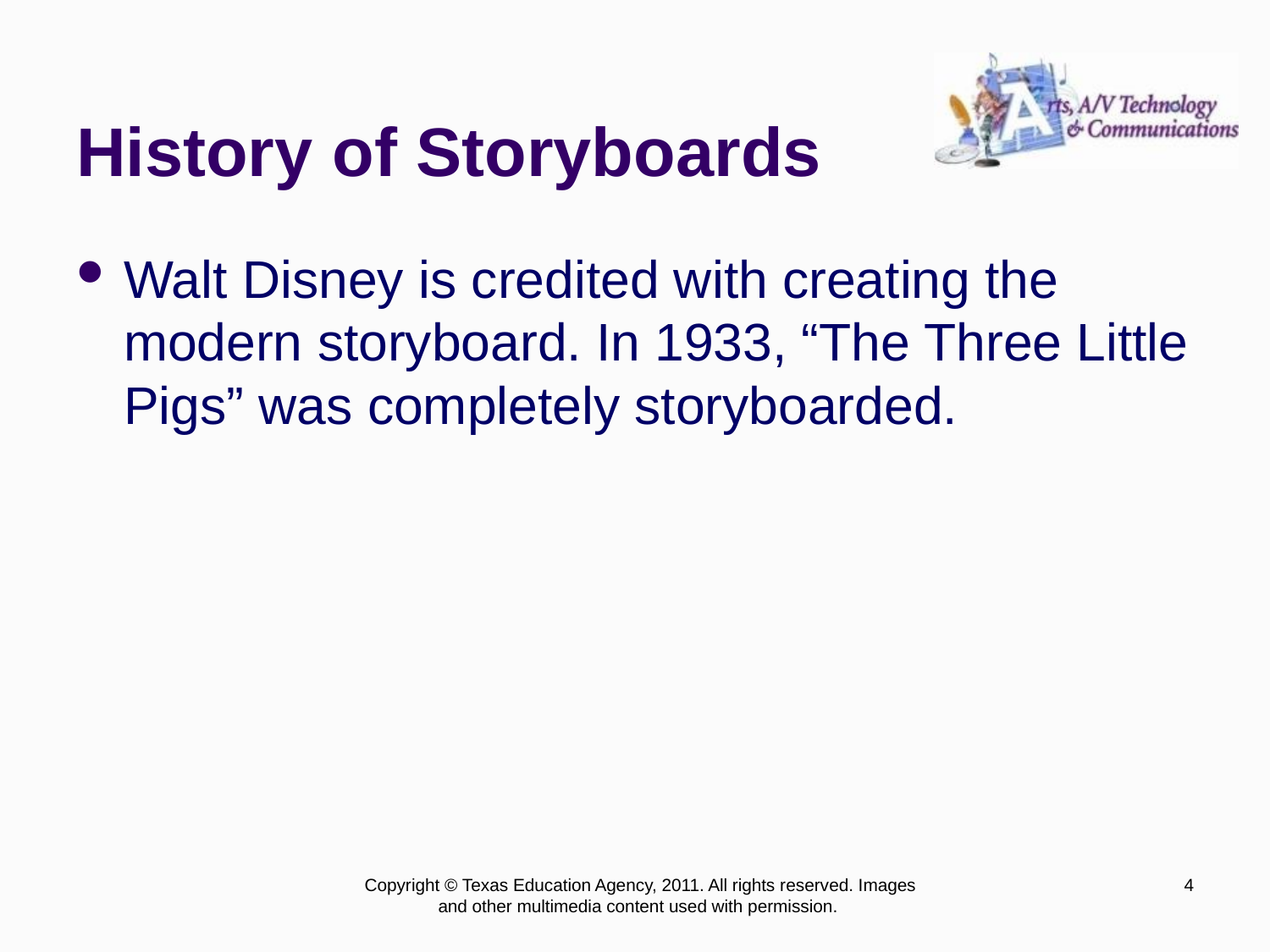

# History of Storyboards
Walt Disney is credited with creating the modern storyboard. In 1933, “The Three Little Pigs” was completely storyboarded.
Copyright © Texas Education Agency, 2011. All rights reserved. Images and other multimedia content used with permission.
4